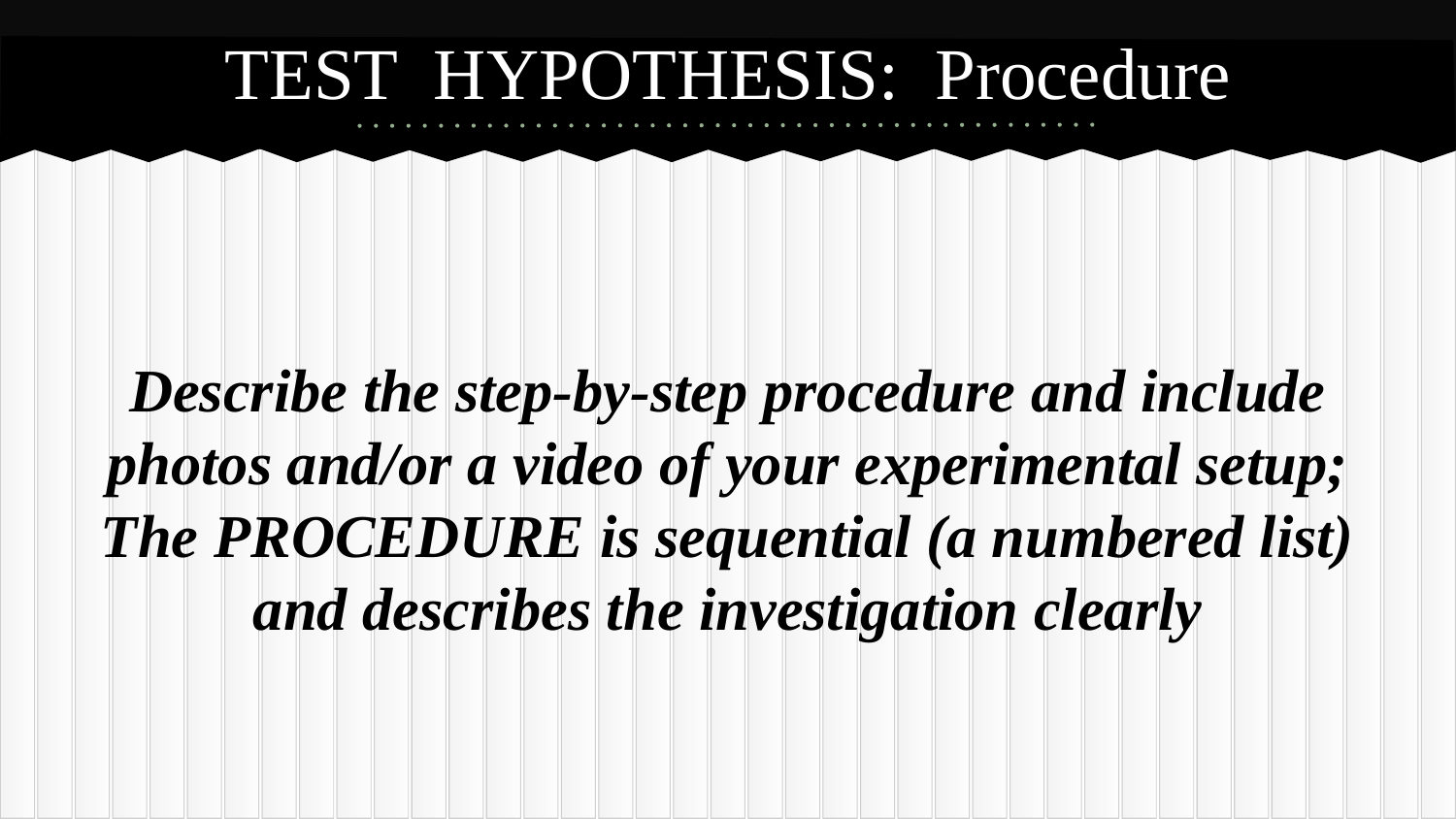

# TEST  HYPOTHESIS:  Procedure

Describe the step-by-step procedure and include photos and/or a video of your experimental setup; The PROCEDURE is sequential (a numbered list) and describes the investigation clearly